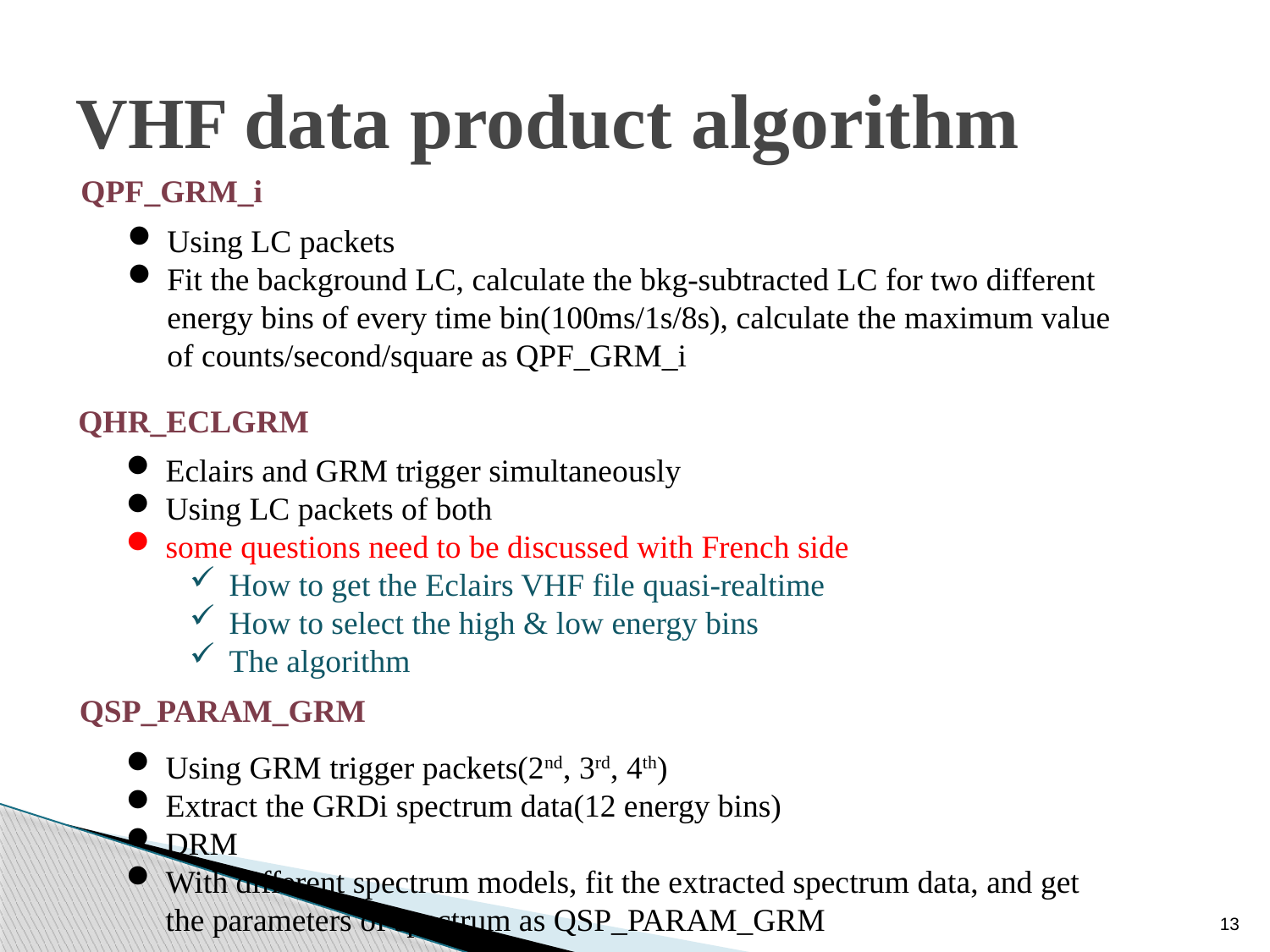

# VHF data product algorithm
QPF_GRM_i
Using LC packets
Fit the background LC, calculate the bkg-subtracted LC for two different energy bins of every time bin(100ms/1s/8s), calculate the maximum value of counts/second/square as QPF_GRM_i
QHR_ECLGRM
Eclairs and GRM trigger simultaneously
Using LC packets of both
some questions need to be discussed with French side
How to get the Eclairs VHF file quasi-realtime
How to select the high & low energy bins
The algorithm
QSP_PARAM_GRM
Using GRM trigger packets(2nd, 3rd, 4th)
Extract the GRDi spectrum data(12 energy bins)
DRM
With different spectrum models, fit the extracted spectrum data, and get the parameters of spectrum as QSP_PARAM_GRM
13